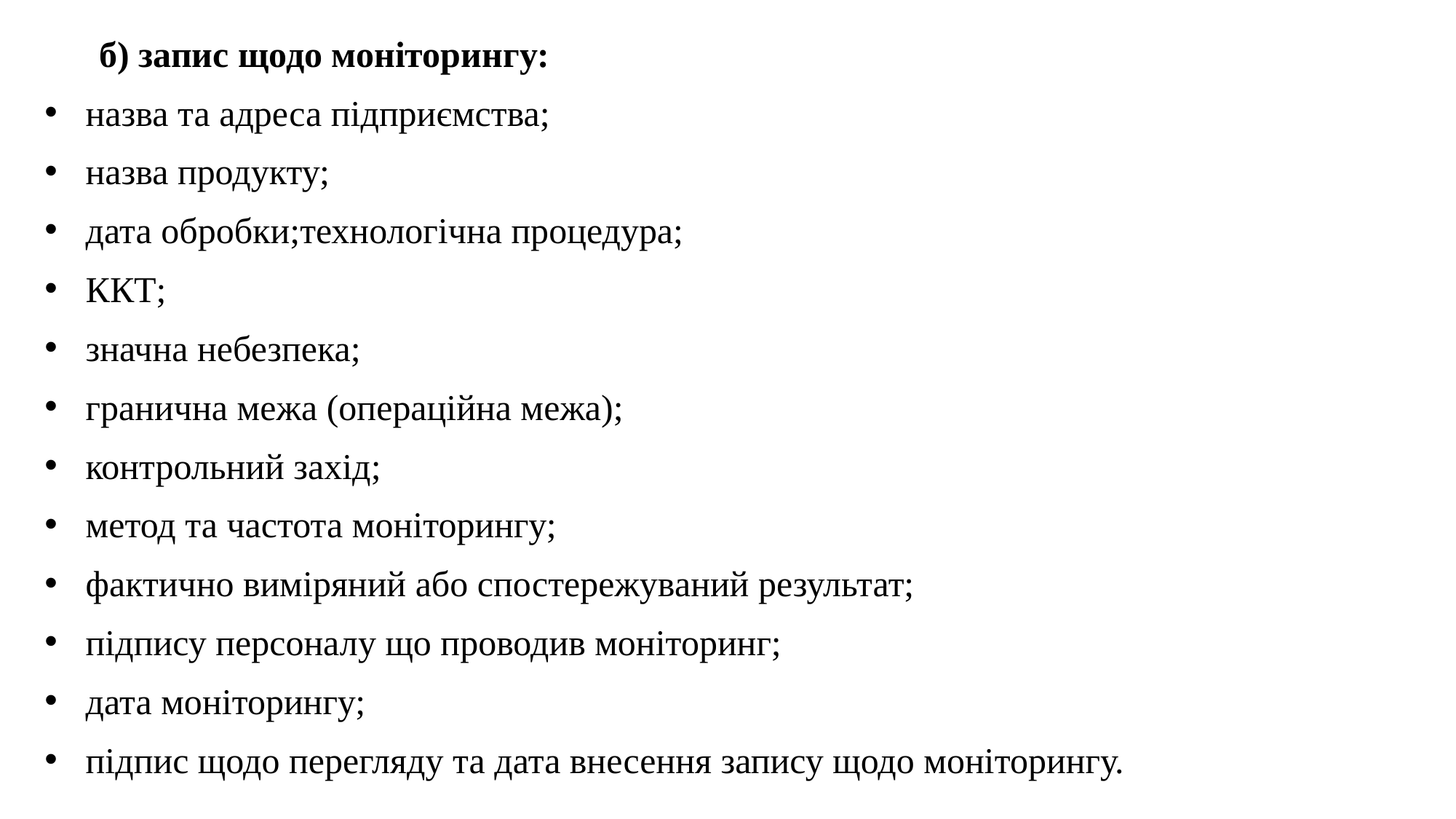

б) запис щодо моніторингу:
назва та адреса підприємства;
назва продукту;
дата обробки;технологічна процедура;
ККТ;
значна небезпека;
гранична межа (операційна межа);
контрольний захід;
метод та частота моніторингу;
фактично виміряний або спостережуваний результат;
підпису персоналу що проводив моніторинг;
дата моніторингу;
підпис щодо перегляду та дата внесення запису щодо моніторингу.